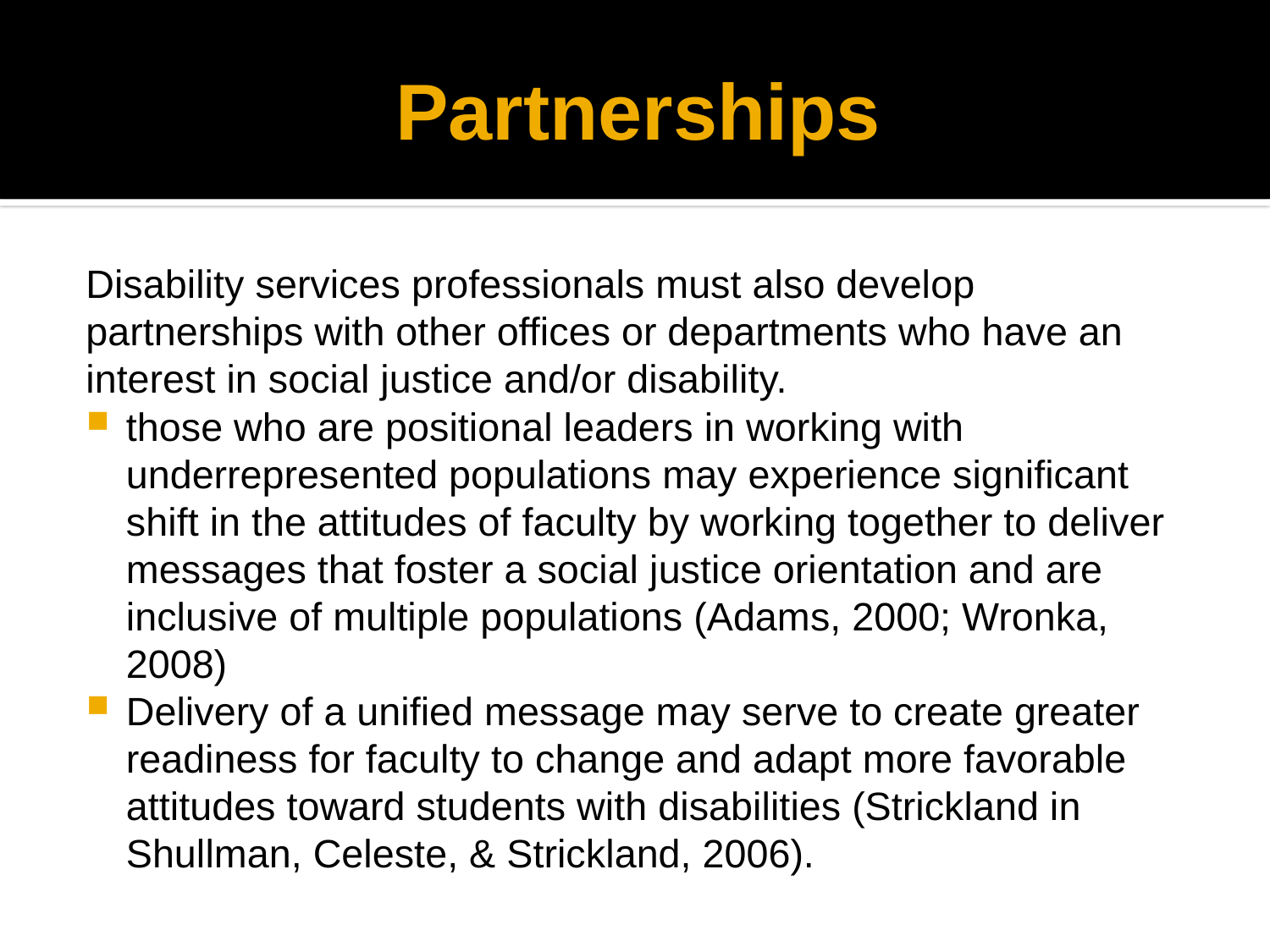

# Partnerships
Disability services professionals must also develop partnerships with other offices or departments who have an interest in social justice and/or disability.
those who are positional leaders in working with underrepresented populations may experience significant shift in the attitudes of faculty by working together to deliver messages that foster a social justice orientation and are inclusive of multiple populations (Adams, 2000; Wronka, 2008)
Delivery of a unified message may serve to create greater readiness for faculty to change and adapt more favorable attitudes toward students with disabilities (Strickland in Shullman, Celeste, & Strickland, 2006).